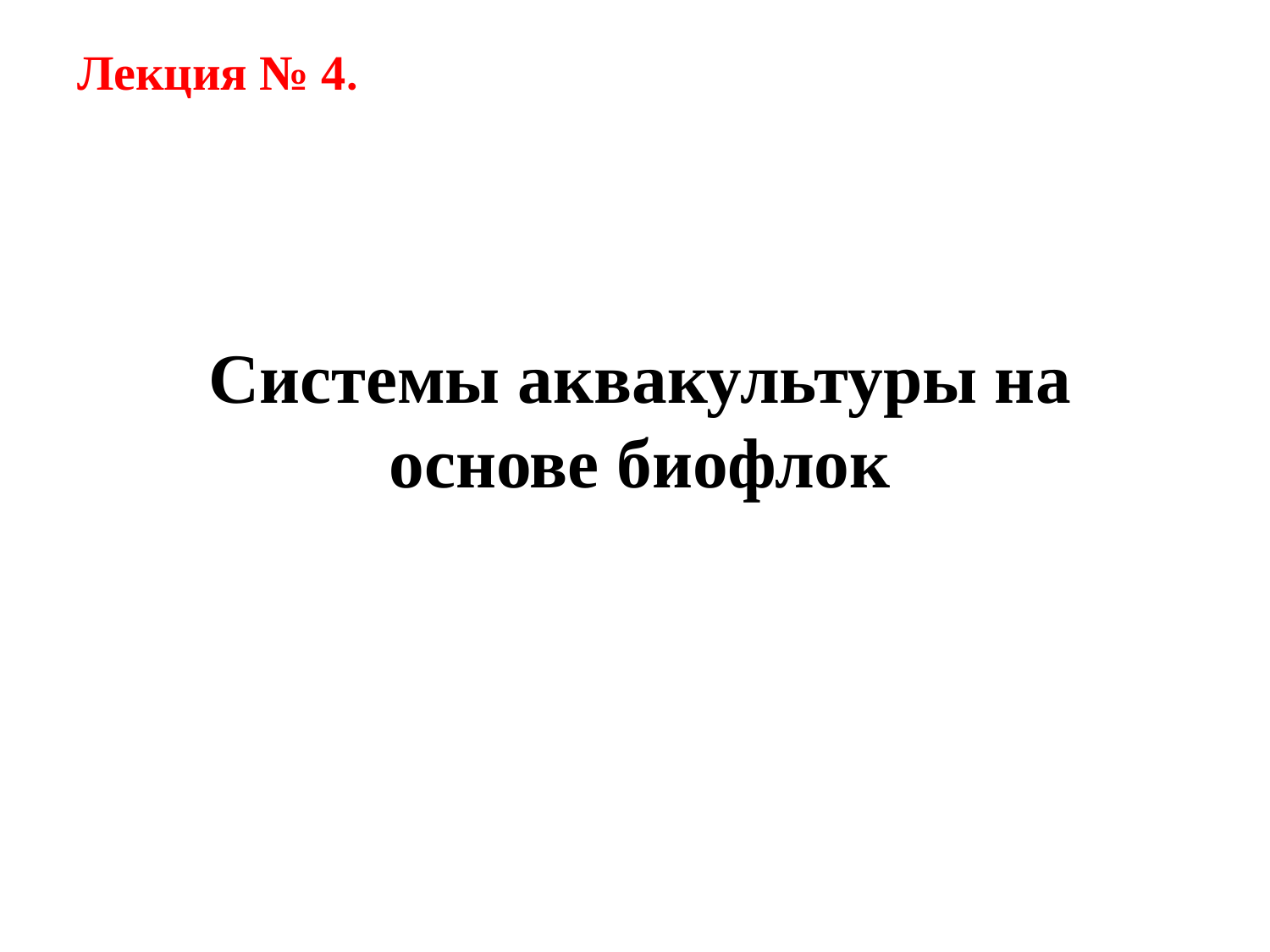

Лекция № 4.
Системы аквакультуры на основе биофлок